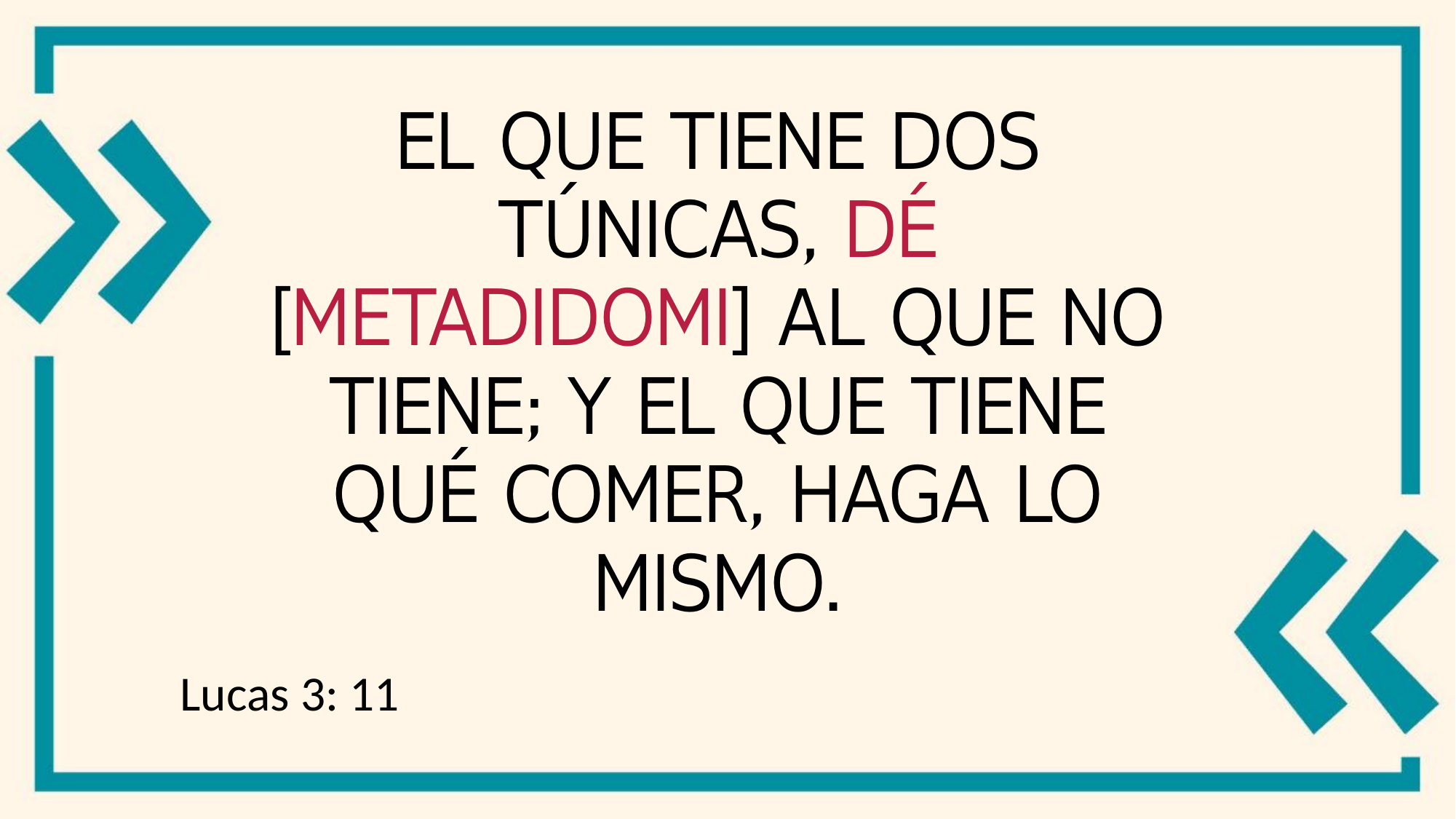

# El que tiene dos túnicas, dé [metadidomi] al que no tiene; y el que tiene qué comer, haga lo mismo.
Lucas 3: 11